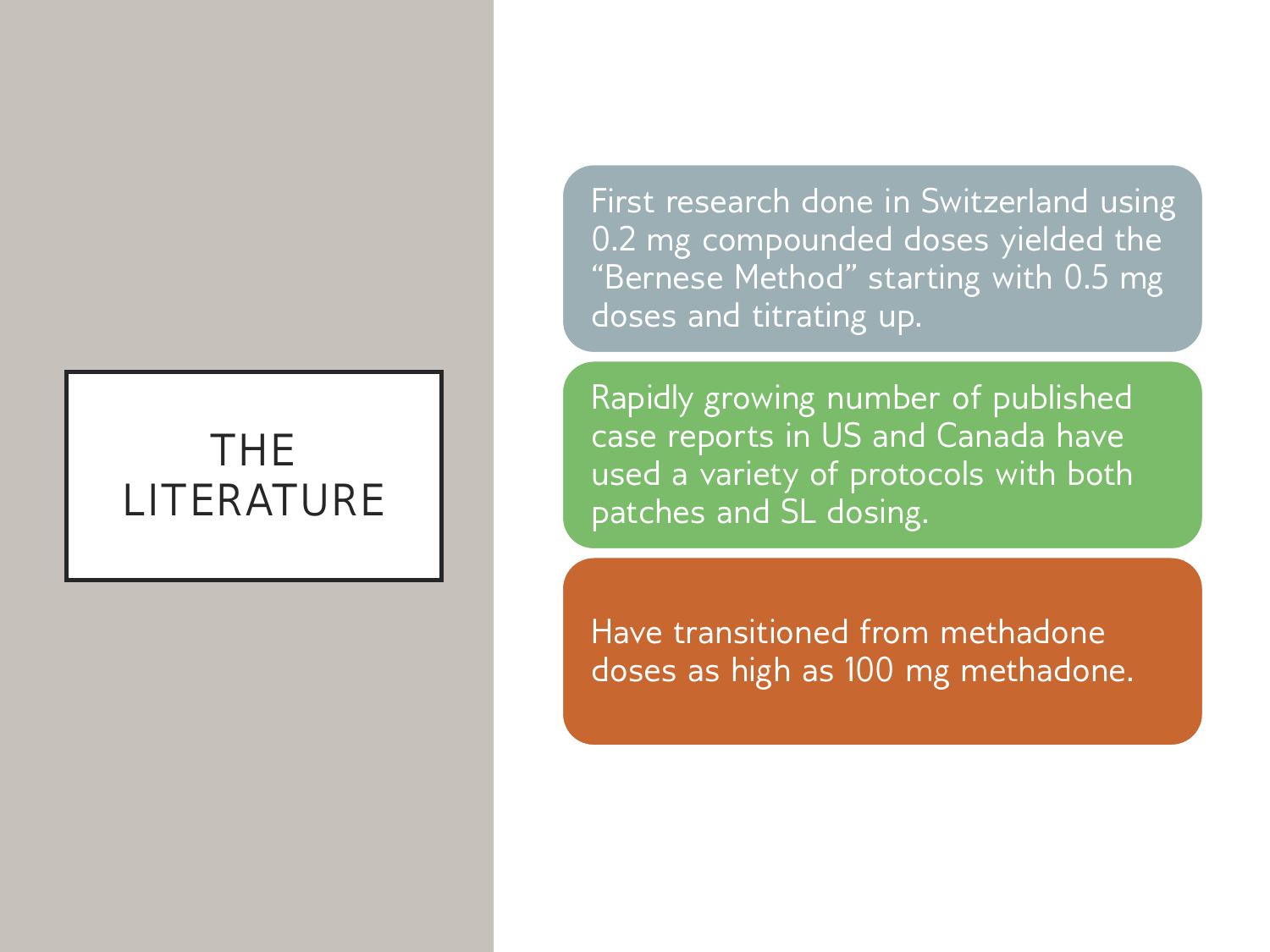

First research done in Switzerland using 0.2 mg compounded doses yielded the “Bernese Method” starting with 0.5 mg doses and titrating up.
Rapidly growing number of published case reports in US and Canada have used a variety of protocols with both patches and SL dosing.
Have transitioned from methadone doses as high as 100 mg methadone.
# The literature